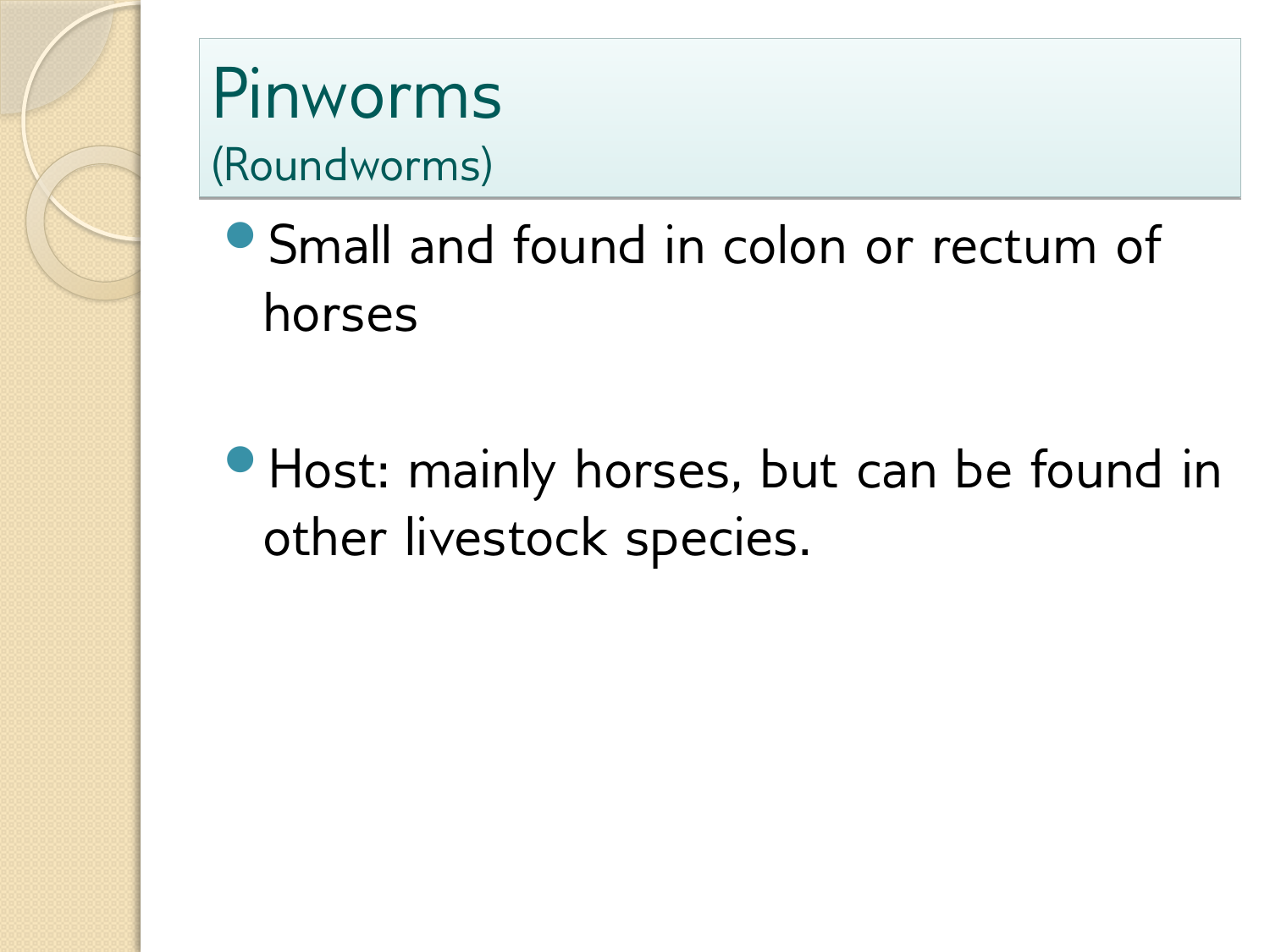

# Pinworms (Roundworms)
Small and found in colon or rectum of horses

Host: mainly horses, but can be found in other livestock species.